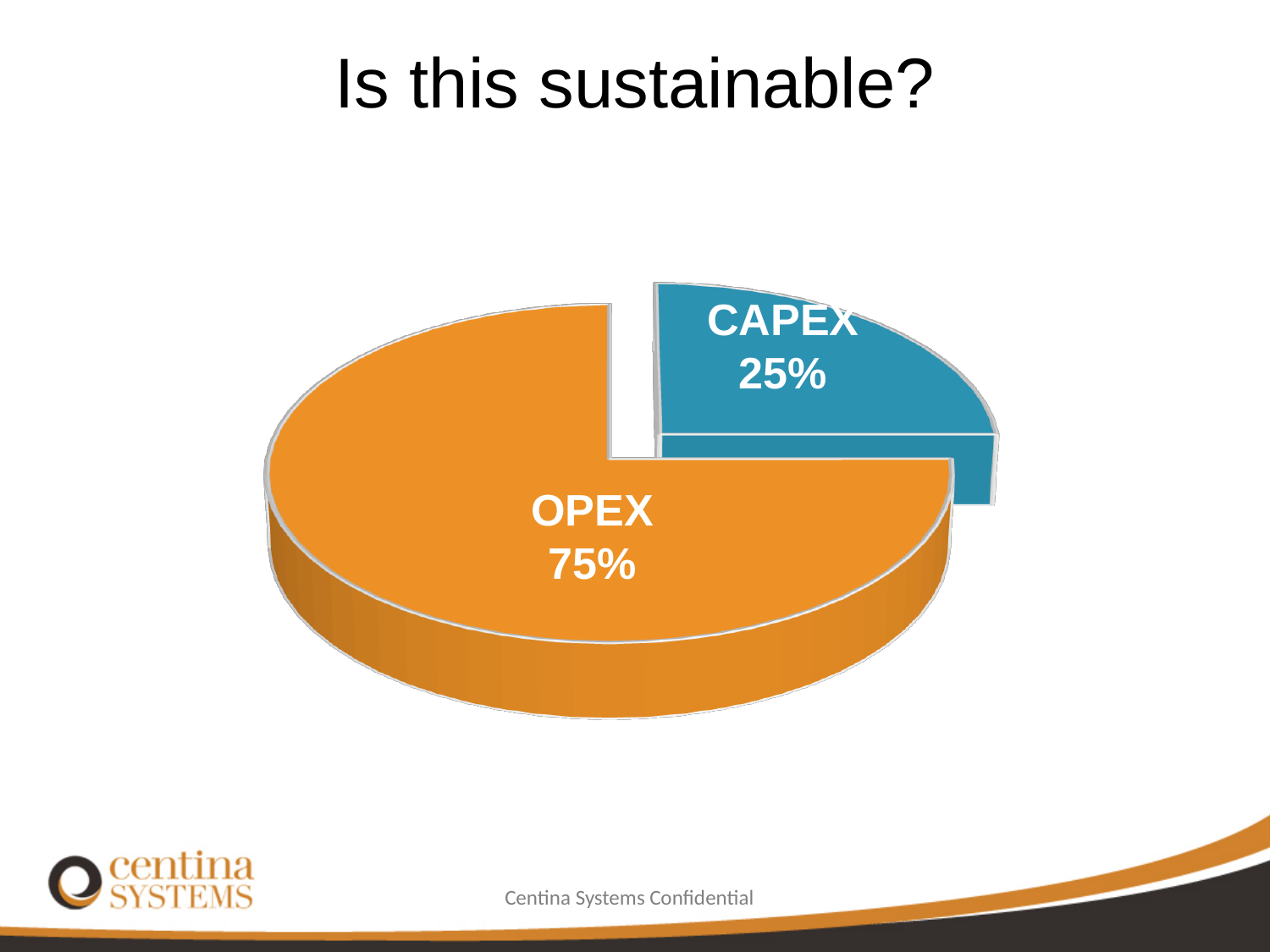

# Is this sustainable?

[unsupported chart]

CAPEX
25%
OPEX
75%